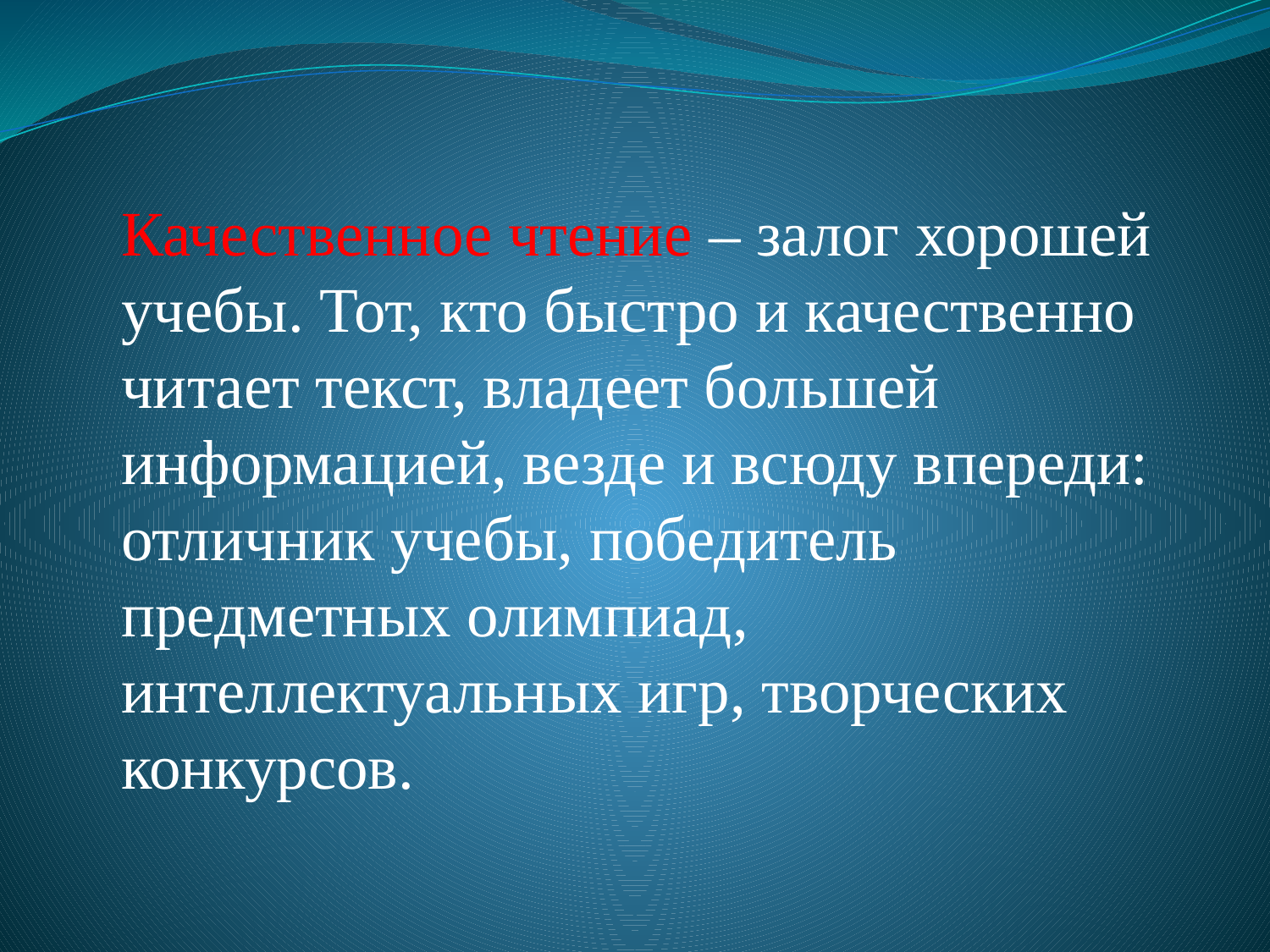

Качественное чтение – залог хорошей учебы. Тот, кто быстро и качественно читает текст, владеет большей информацией, везде и всюду впереди: отличник учебы, победитель предметных олимпиад, интеллектуальных игр, творческих конкурсов.